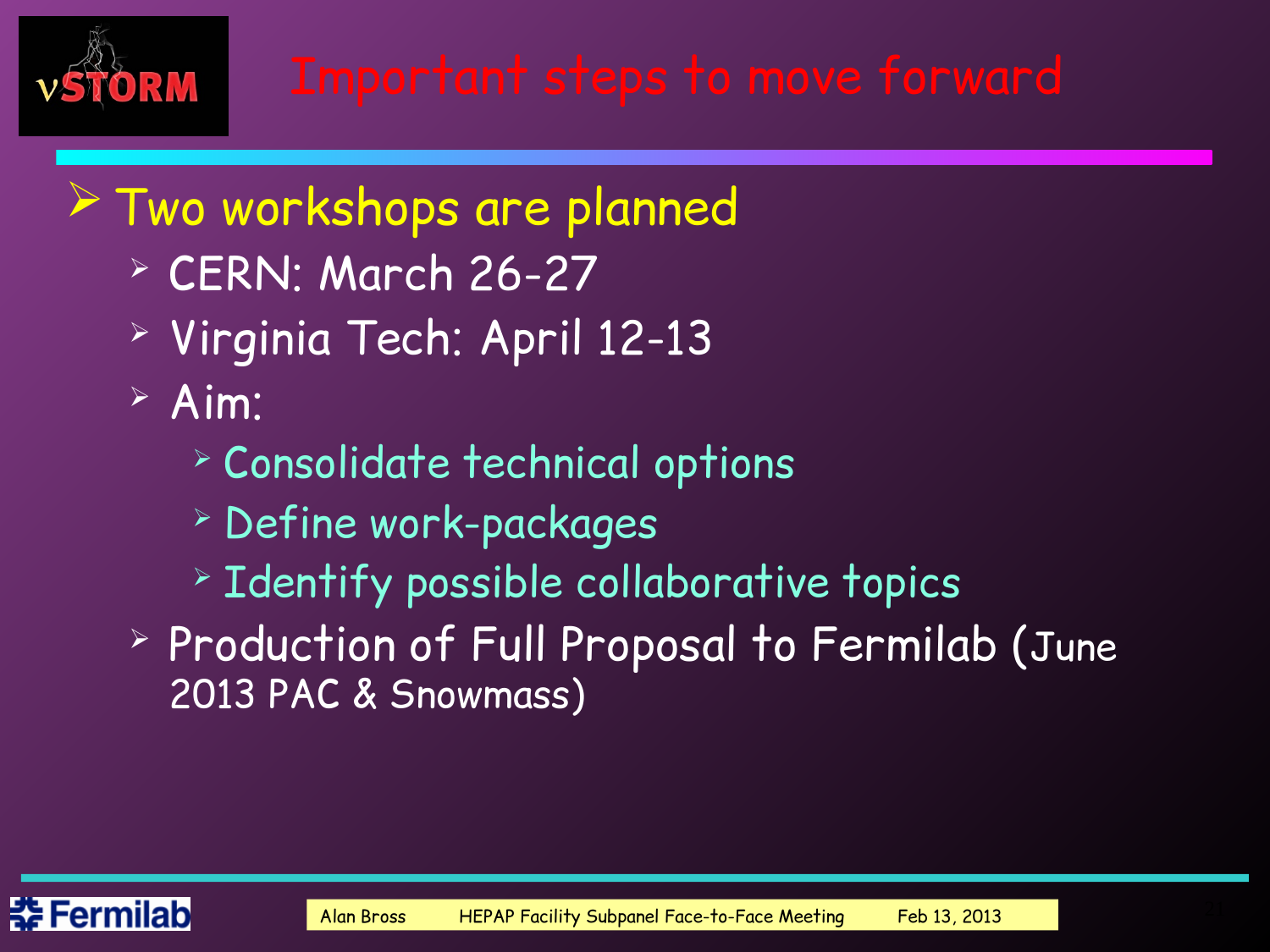

# Important steps to move forward
Two workshops are planned
CERN: March 26-27
Virginia Tech: April 12-13
Aim:
Consolidate technical options
Define work-packages
Identify possible collaborative topics
Production of Full Proposal to Fermilab (June 2013 PAC & Snowmass)
21
Alan Bross          HEPAP Facility Subpanel Face-to-Face Meeting          Feb 13, 2013